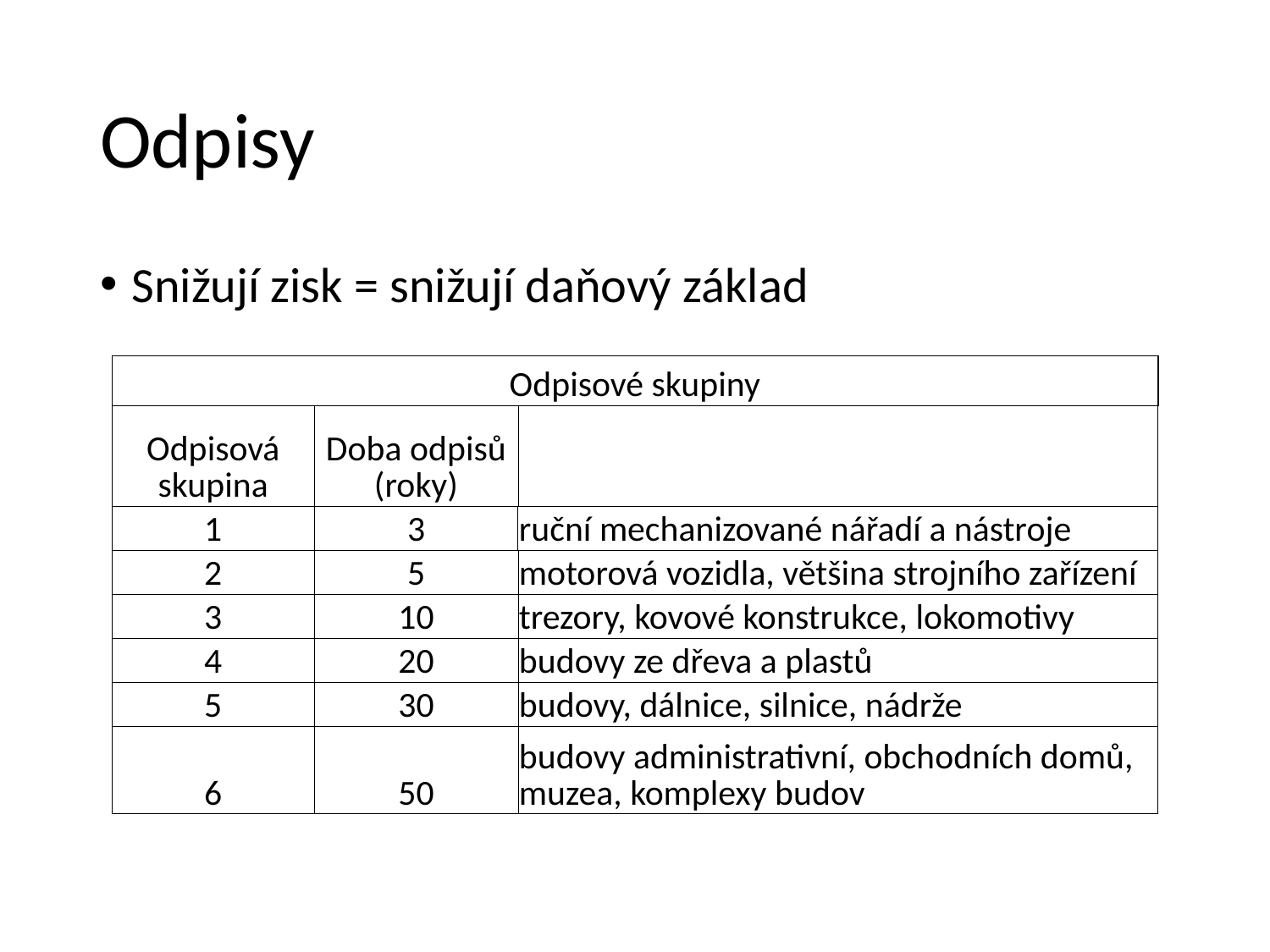

# Odpisy
Snižují zisk = snižují daňový základ

| Odpisové skupiny |  |  |
| --- | --- | --- |
| Odpisová skupina | Doba odpisů (roky) |  |
| 1 | 3 | ruční mechanizované nářadí a nástroje |
| 2 | 5 | motorová vozidla, většina strojního zařízení |
| 3 | 10 | trezory, kovové konstrukce, lokomotivy |
| 4 | 20 | budovy ze dřeva a plastů |
| 5 | 30 | budovy, dálnice, silnice, nádrže |
| 6 | 50 | budovy administrativní, obchodních domů, muzea, komplexy budov |